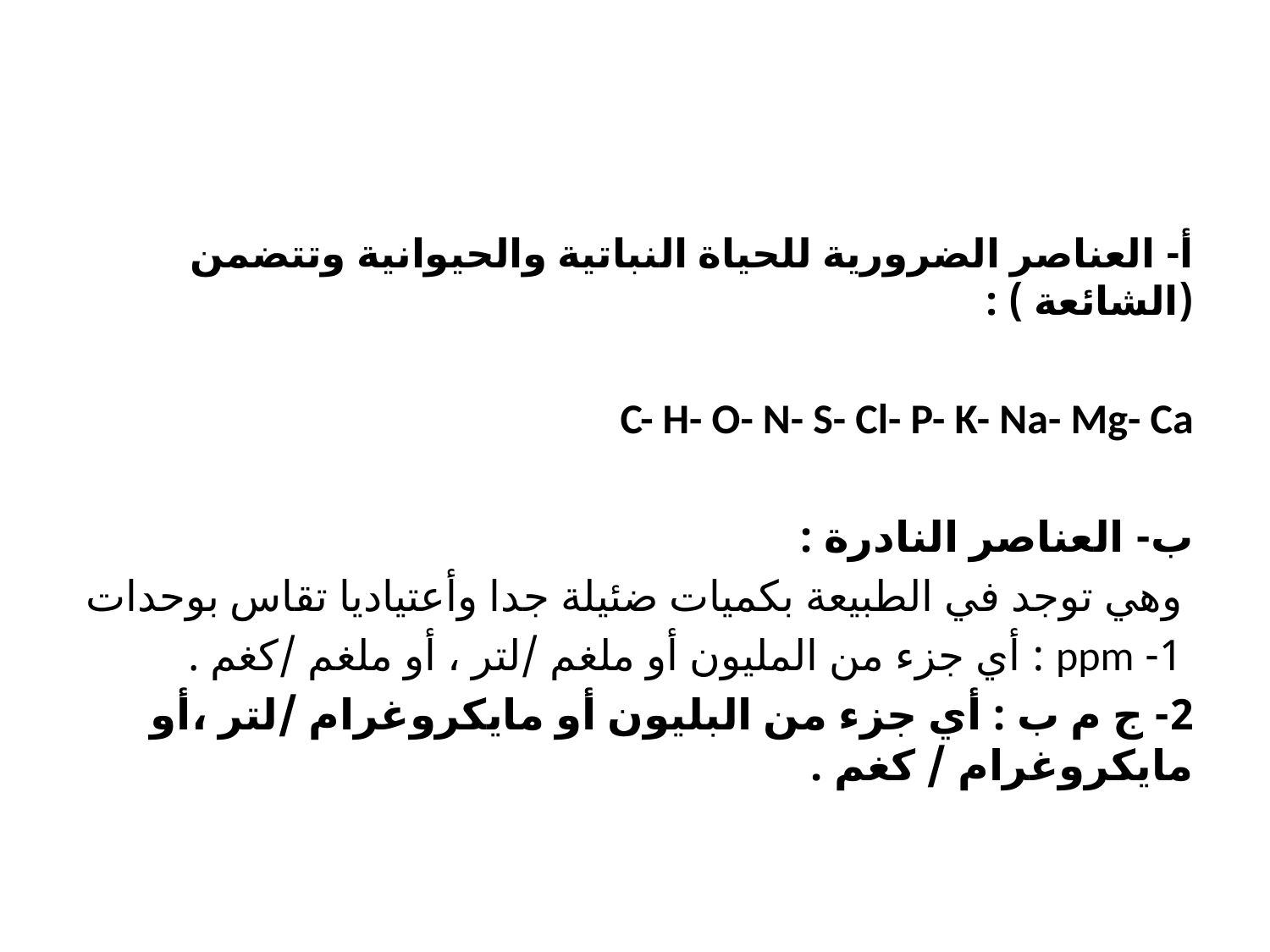

#
أ- العناصر الضرورية للحياة النباتية والحيوانية وتتضمن (الشائعة ) :

C- H- O- N- S- Cl- P- K- Na- Mg- Ca

ب- العناصر النادرة :
 وهي توجد في الطبيعة بكميات ضئيلة جدا وأعتياديا تقاس بوحدات
 1- ppm : أي جزء من المليون أو ملغم /لتر ، أو ملغم /كغم .
2- ج م ب : أي جزء من البليون أو مايكروغرام /لتر ،أو مايكروغرام / كغم .